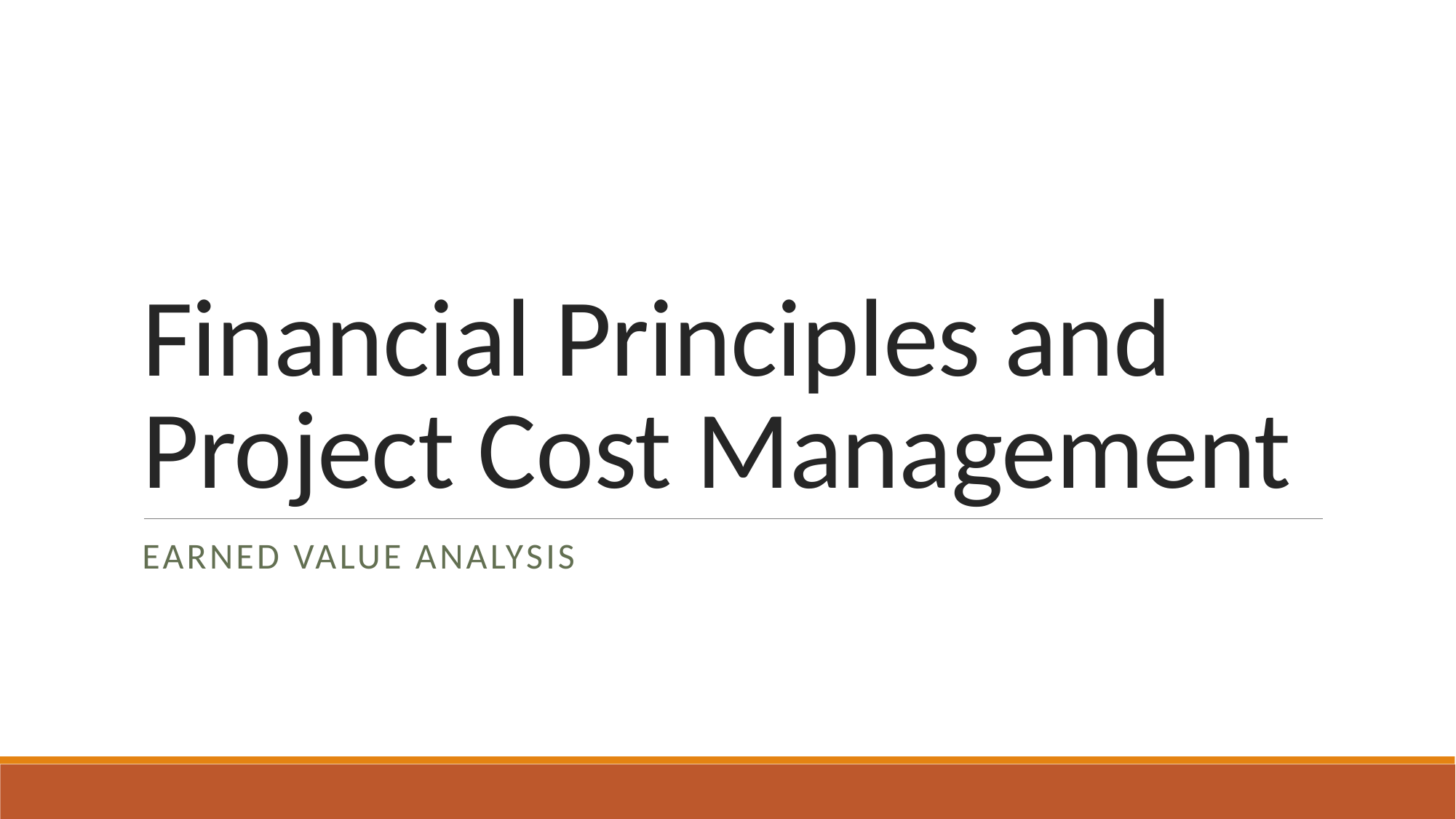

# Financial Principles and Project Cost Management
Earned value analysis